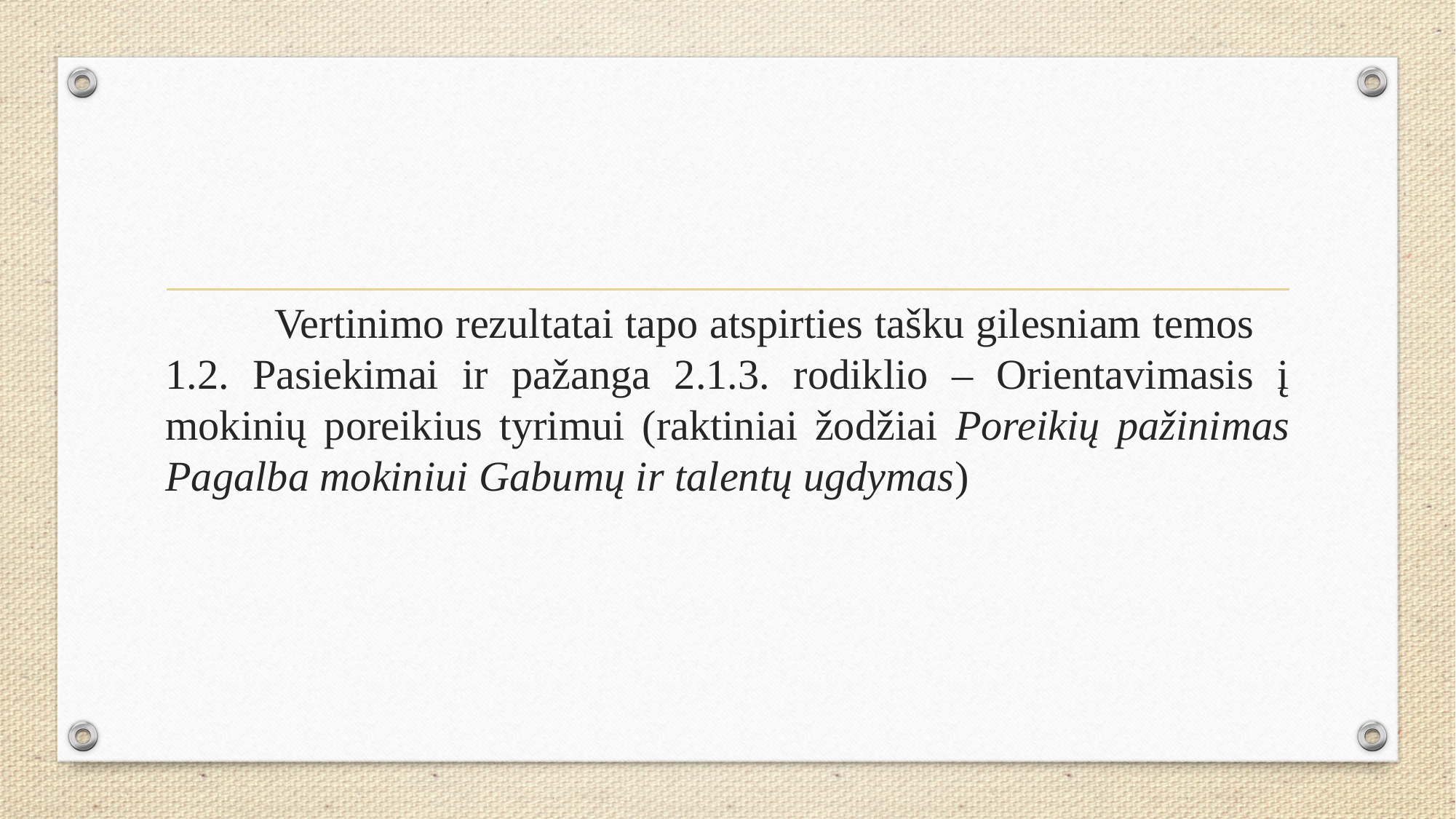

Vertinimo rezultatai tapo atspirties tašku gilesniam temos    1.2. Pasiekimai ir pažanga 2.1.3. rodiklio – Orientavimasis į mokinių poreikius tyrimui (raktiniai žodžiai Poreikių pažinimas Pagalba mokiniui Gabumų ir talentų ugdymas)